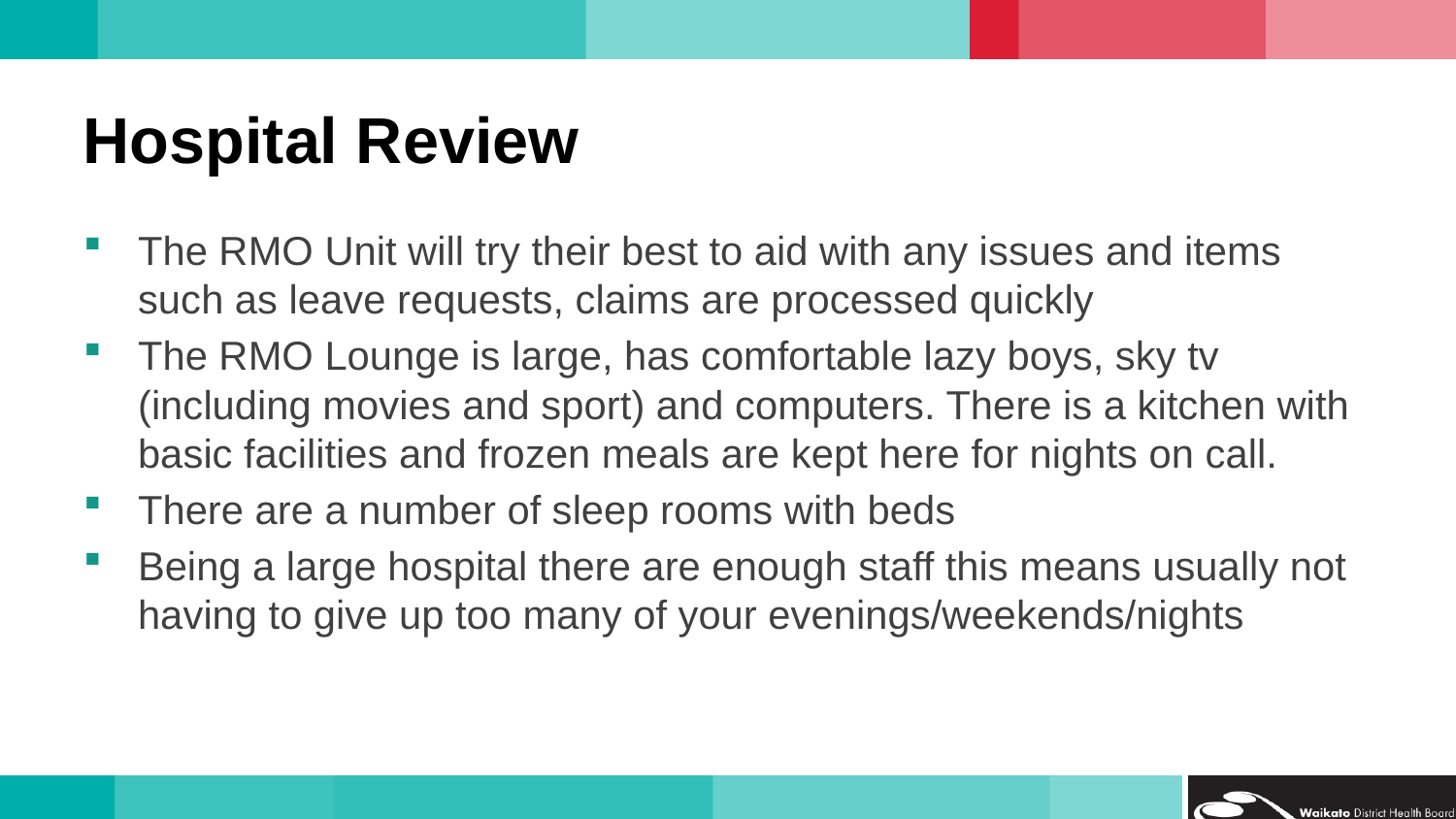

# Hospital Review
The RMO Unit will try their best to aid with any issues and items such as leave requests, claims are processed quickly
The RMO Lounge is large, has comfortable lazy boys, sky tv (including movies and sport) and computers. There is a kitchen with basic facilities and frozen meals are kept here for nights on call.
There are a number of sleep rooms with beds
Being a large hospital there are enough staff this means usually not having to give up too many of your evenings/weekends/nights